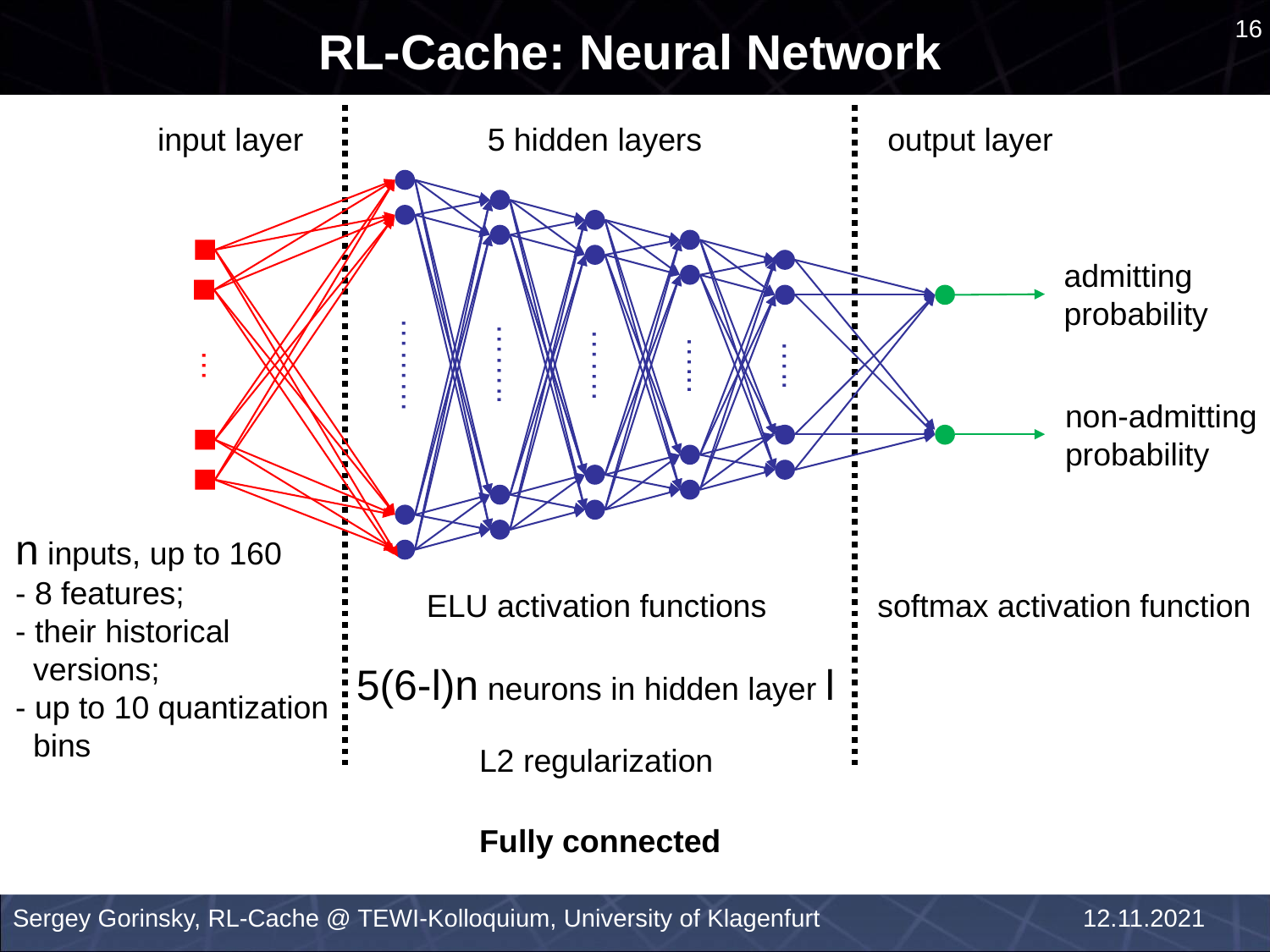

# RL-Cache: Neural Network
16
admit
input layer
output layer
5 hidden layers

admitting
probability

………
…
……..
…….
…...
…..
non-admitting
probability

n inputs, up to 160
- 8 features;
- their historical
  versions;
- up to 10 quantization
  bins

ELU activation functions
softmax activation function
 5(6-l)n neurons in hidden layer l
L2 regularization
Fully connected
Sergey Gorinsky, RL-Cache @ TEWI-Kolloquium, University of Klagenfurt
12.11.2021